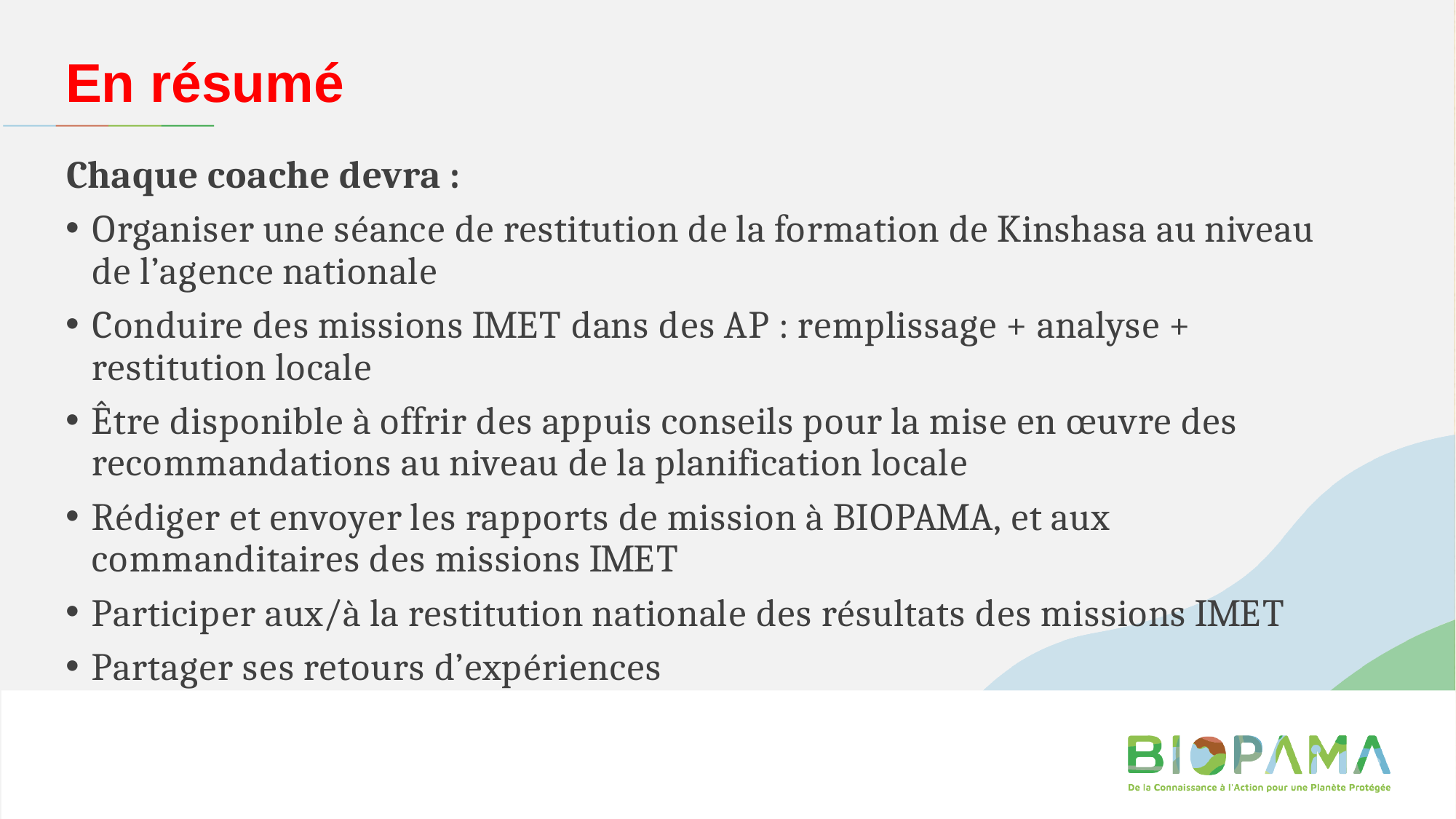

# En résumé
Chaque coache devra :
Organiser une séance de restitution de la formation de Kinshasa au niveau de l’agence nationale
Conduire des missions IMET dans des AP : remplissage + analyse + restitution locale
Être disponible à offrir des appuis conseils pour la mise en œuvre des recommandations au niveau de la planification locale
Rédiger et envoyer les rapports de mission à BIOPAMA, et aux commanditaires des missions IMET
Participer aux/à la restitution nationale des résultats des missions IMET
Partager ses retours d’expériences